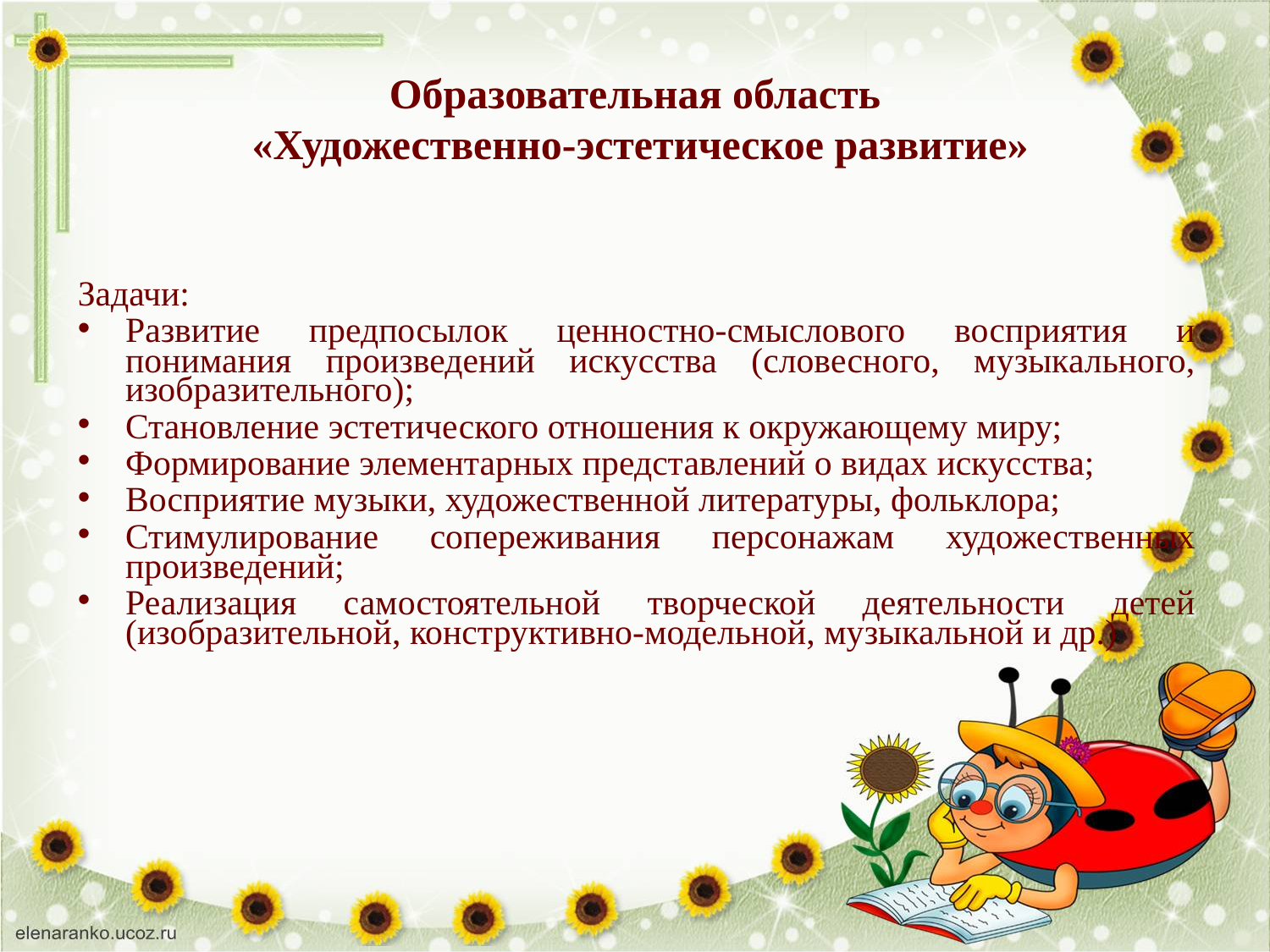

# Образовательная область «Художественно-эстетическое развитие»
Задачи:
Развитие предпосылок ценностно-смыслового восприятия и понимания произведений искусства (словесного, музыкального, изобразительного);
Становление эстетического отношения к окружающему миру;
Формирование элементарных представлений о видах искусства;
Восприятие музыки, художественной литературы, фольклора;
Стимулирование сопереживания персонажам художественных произведений;
Реализация самостоятельной творческой деятельности детей (изобразительной, конструктивно-модельной, музыкальной и др.)